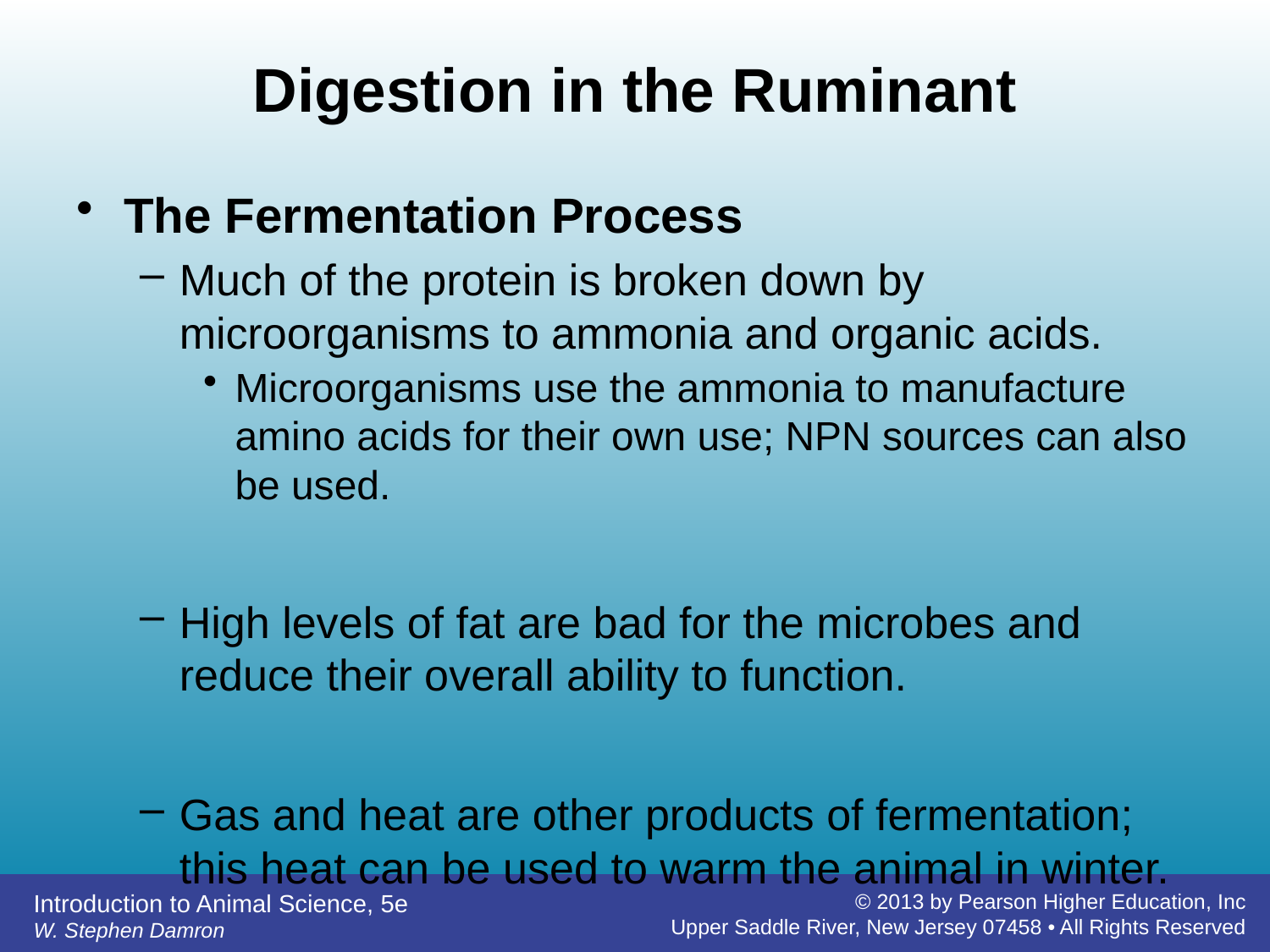

# Digestion in the Ruminant
The Fermentation Process
Much of the protein is broken down by microorganisms to ammonia and organic acids.
Microorganisms use the ammonia to manufacture amino acids for their own use; NPN sources can also be used.

High levels of fat are bad for the microbes and reduce their overall ability to function.

Gas and heat are other products of fermentation; this heat can be used to warm the animal in winter.